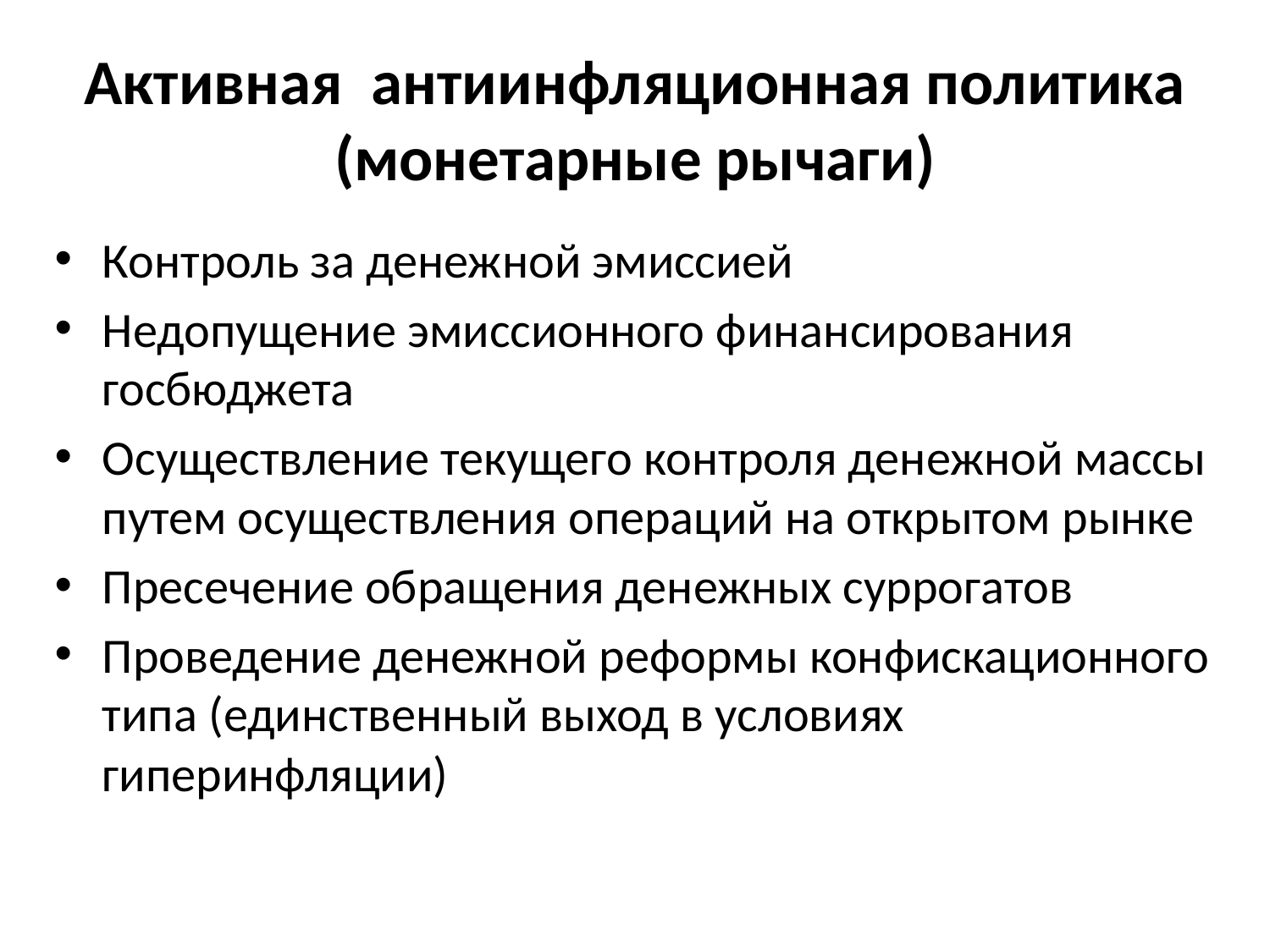

# Активная  антиинфляционная политика (монетарные рычаги)
Контроль за денежной эмиссией
Недопущение эмиссионного финансирования госбюджета
Осуществление текущего контроля денежной массы путем осуществления операций на открытом рынке
Пресечение обращения денежных суррогатов
Проведение денежной реформы конфискационного типа (единственный выход в условиях гиперинфляции)